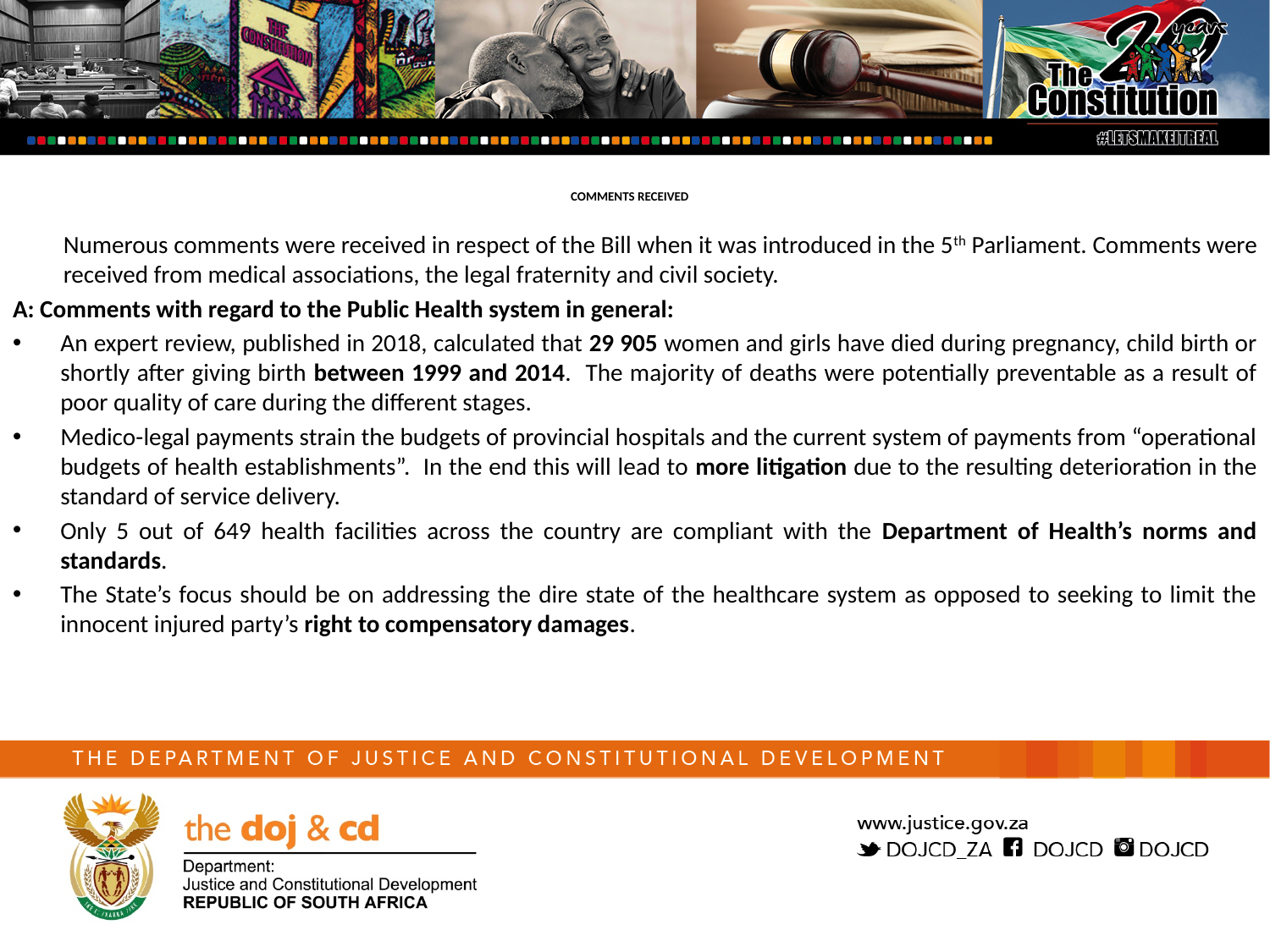

COMMENTS RECEIVED
Numerous comments were received in respect of the Bill when it was introduced in the 5th Parliament. Comments were received from medical associations, the legal fraternity and civil society.
A: Comments with regard to the Public Health system in general:
An expert review, published in 2018, calculated that 29 905 women and girls have died during pregnancy, child birth or shortly after giving birth between 1999 and 2014.  The majority of deaths were potentially preventable as a result of poor quality of care during the different stages.
Medico-legal payments strain the budgets of provincial hospitals and the current system of payments from “operational budgets of health establishments”.  In the end this will lead to more litigation due to the resulting deterioration in the standard of service delivery.
Only 5 out of 649 health facilities across the country are compliant with the Department of Health’s norms and standards.
The State’s focus should be on addressing the dire state of the healthcare system as opposed to seeking to limit the innocent injured party’s right to compensatory damages.